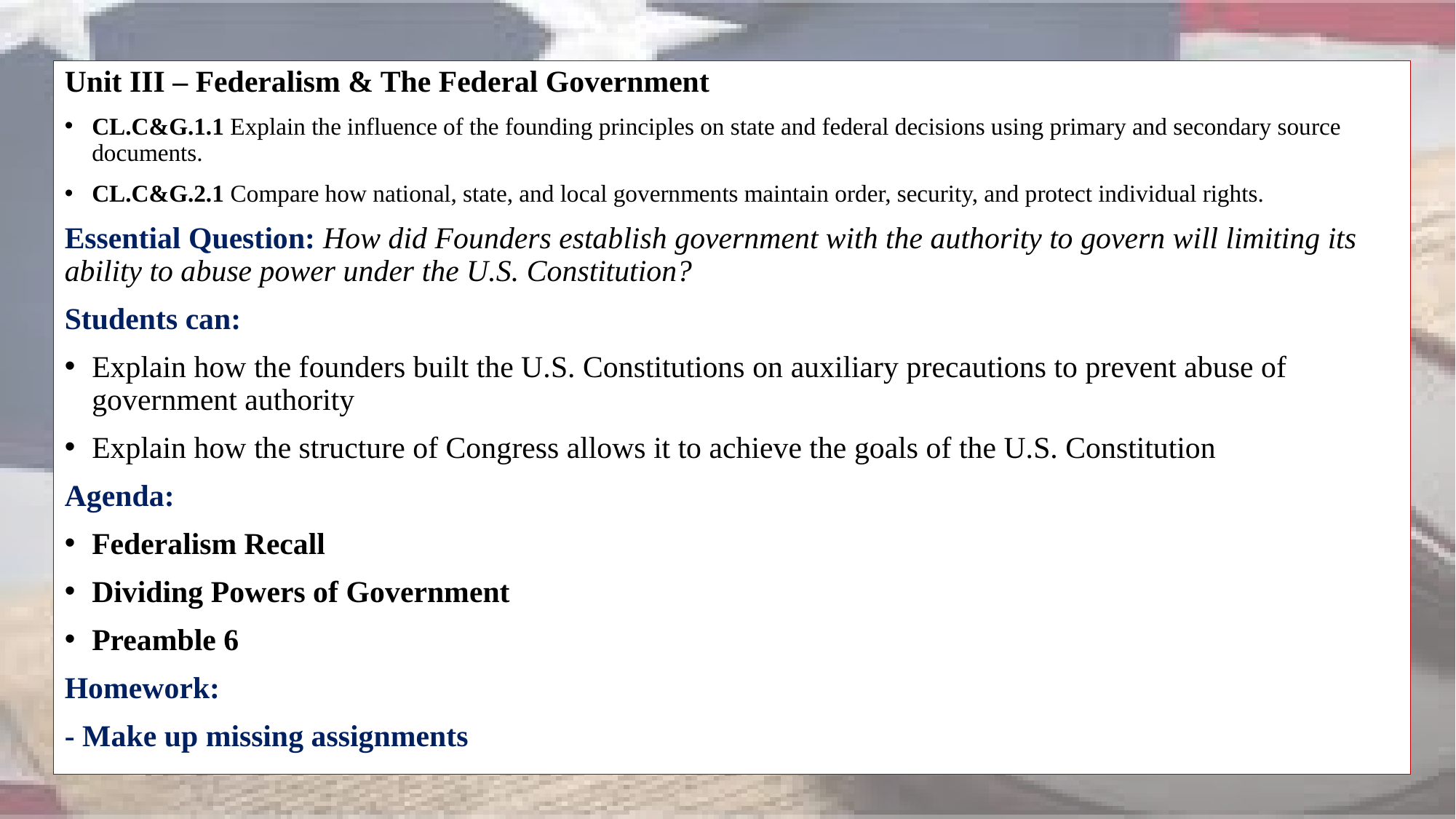

Unit III – Federalism & The Federal Government
CL.C&G.1.1 Explain the influence of the founding principles on state and federal decisions using primary and secondary source documents.
CL.C&G.2.1 Compare how national, state, and local governments maintain order, security, and protect individual rights.
Essential Question: How did Founders establish government with the authority to govern will limiting its ability to abuse power under the U.S. Constitution?
Students can:
Explain how the founders built the U.S. Constitutions on auxiliary precautions to prevent abuse of government authority
Explain how the structure of Congress allows it to achieve the goals of the U.S. Constitution
Agenda:
Federalism Recall
Dividing Powers of Government
Preamble 6
Homework:
- Make up missing assignments